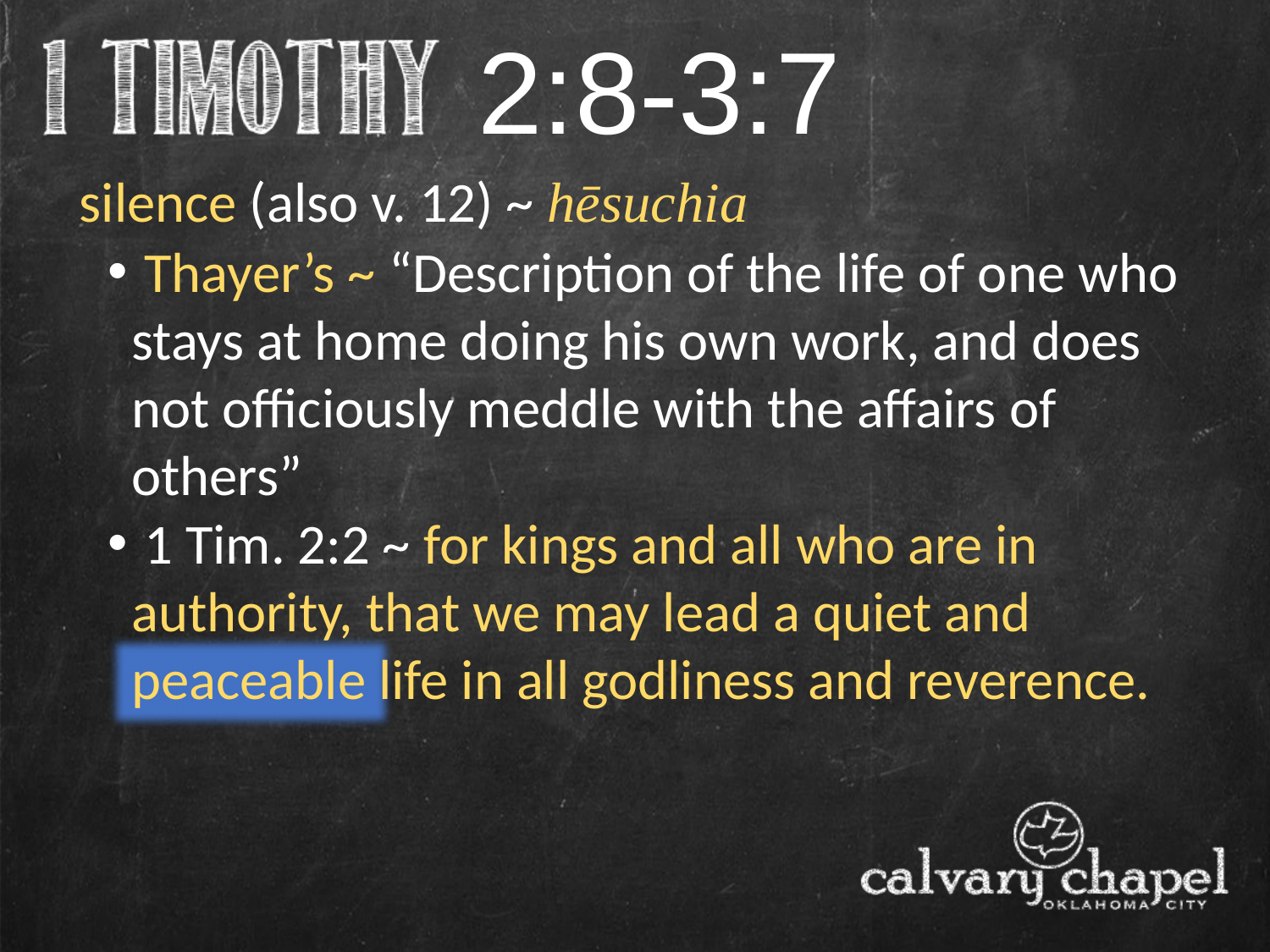

2:8-3:7
silence (also v. 12) ~ hēsuchia
 Thayer’s ~ “Description of the life of one who stays at home doing his own work, and does not officiously meddle with the affairs of others”
 1 Tim. 2:2 ~ for kings and all who are in authority, that we may lead a quiet and peaceable life in all godliness and reverence.